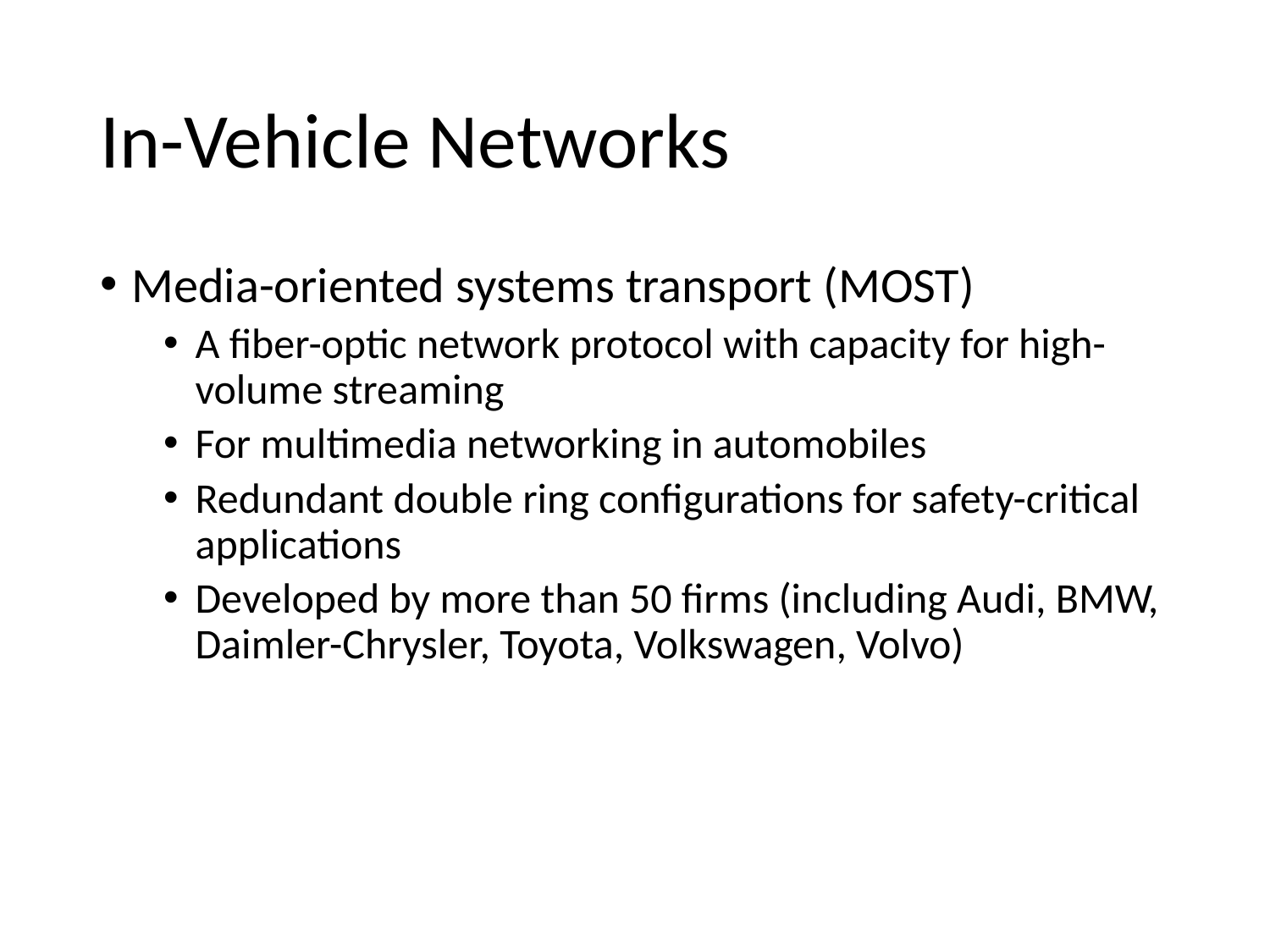

# In-Vehicle Networks
Media-oriented systems transport (MOST)
A fiber-optic network protocol with capacity for high-volume streaming
For multimedia networking in automobiles
Redundant double ring configurations for safety-critical applications
Developed by more than 50 firms (including Audi, BMW, Daimler-Chrysler, Toyota, Volkswagen, Volvo)